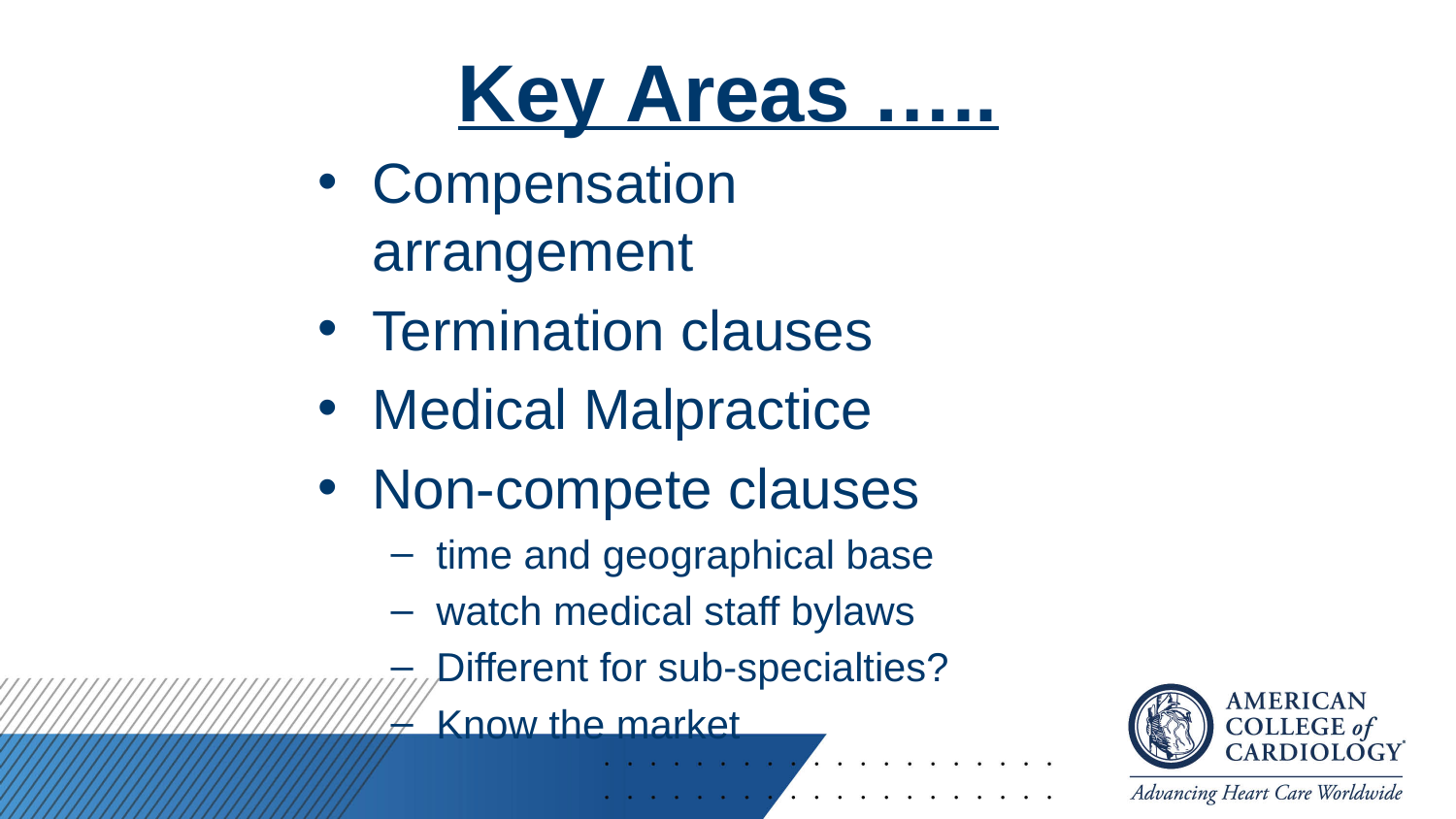

# Key Areas …..
Compensation arrangement
Termination clauses
Medical Malpractice
Non-compete clauses
time and geographical base
watch medical staff bylaws
Different for sub-specialties?
Know the market